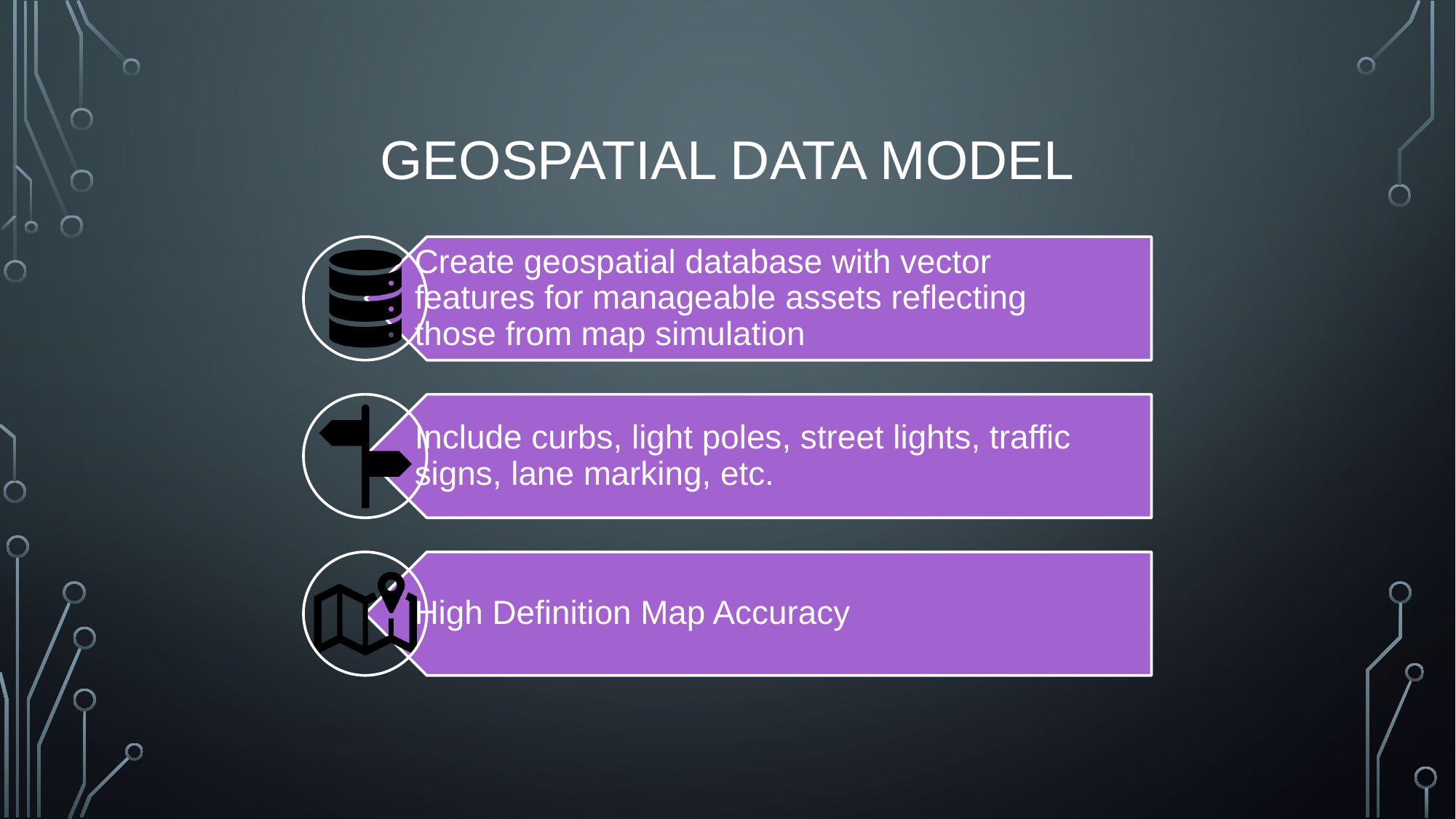

# Geospatial Data model
Create geospatial database with vector features for manageable assets reflecting those from map simulation
Include curbs, light poles, street lights, traffic signs, lane marking, etc.
High Definition Map Accuracy